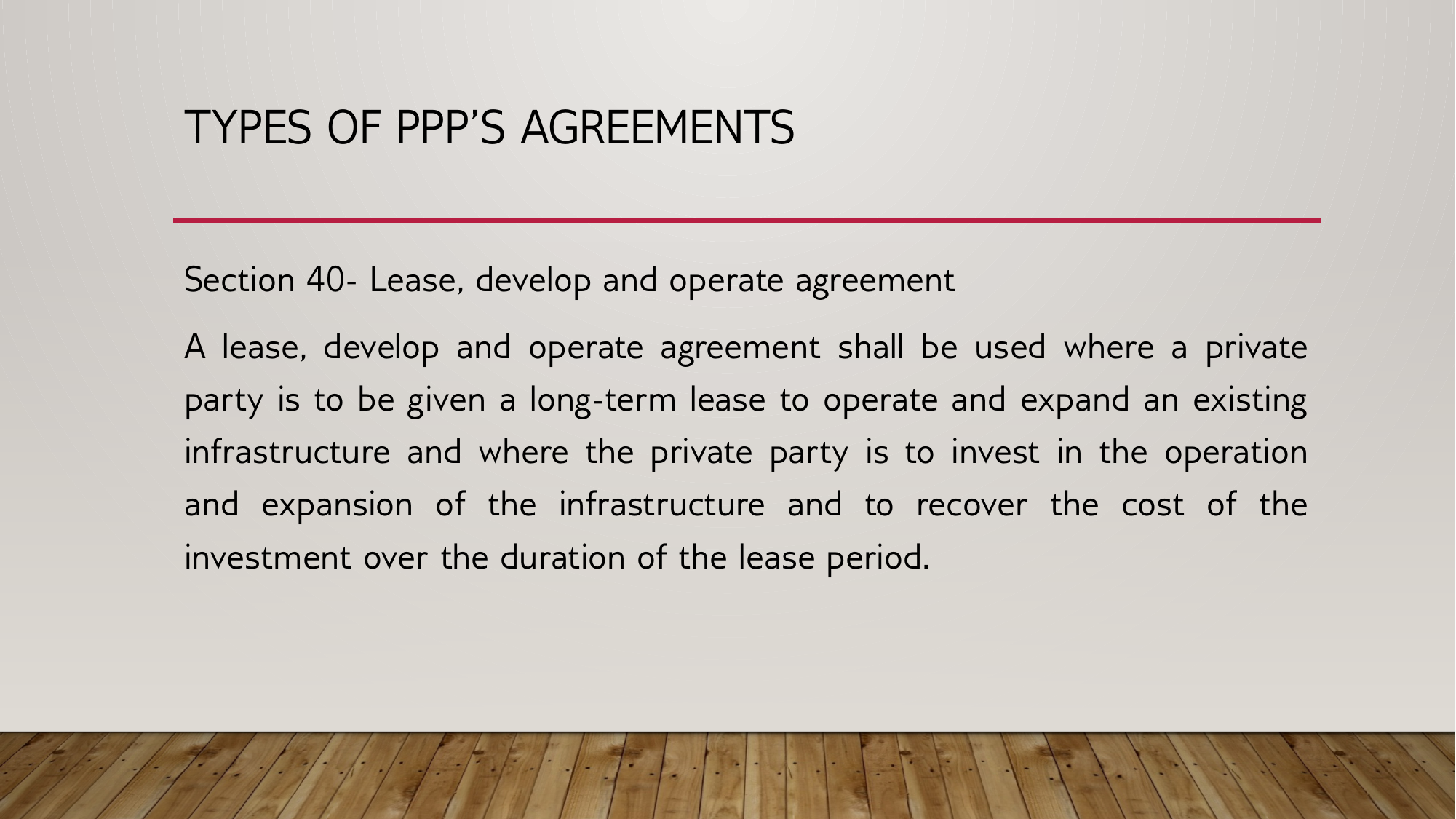

# TYPES OF PPP’s AGREEMENTS
Section 40- Lease, develop and operate agreement
A lease, develop and operate agreement shall be used where a private party is to be given a long-term lease to operate and expand an existing infrastructure and where the private party is to invest in the operation and expansion of the infrastructure and to recover the cost of the investment over the duration of the lease period.